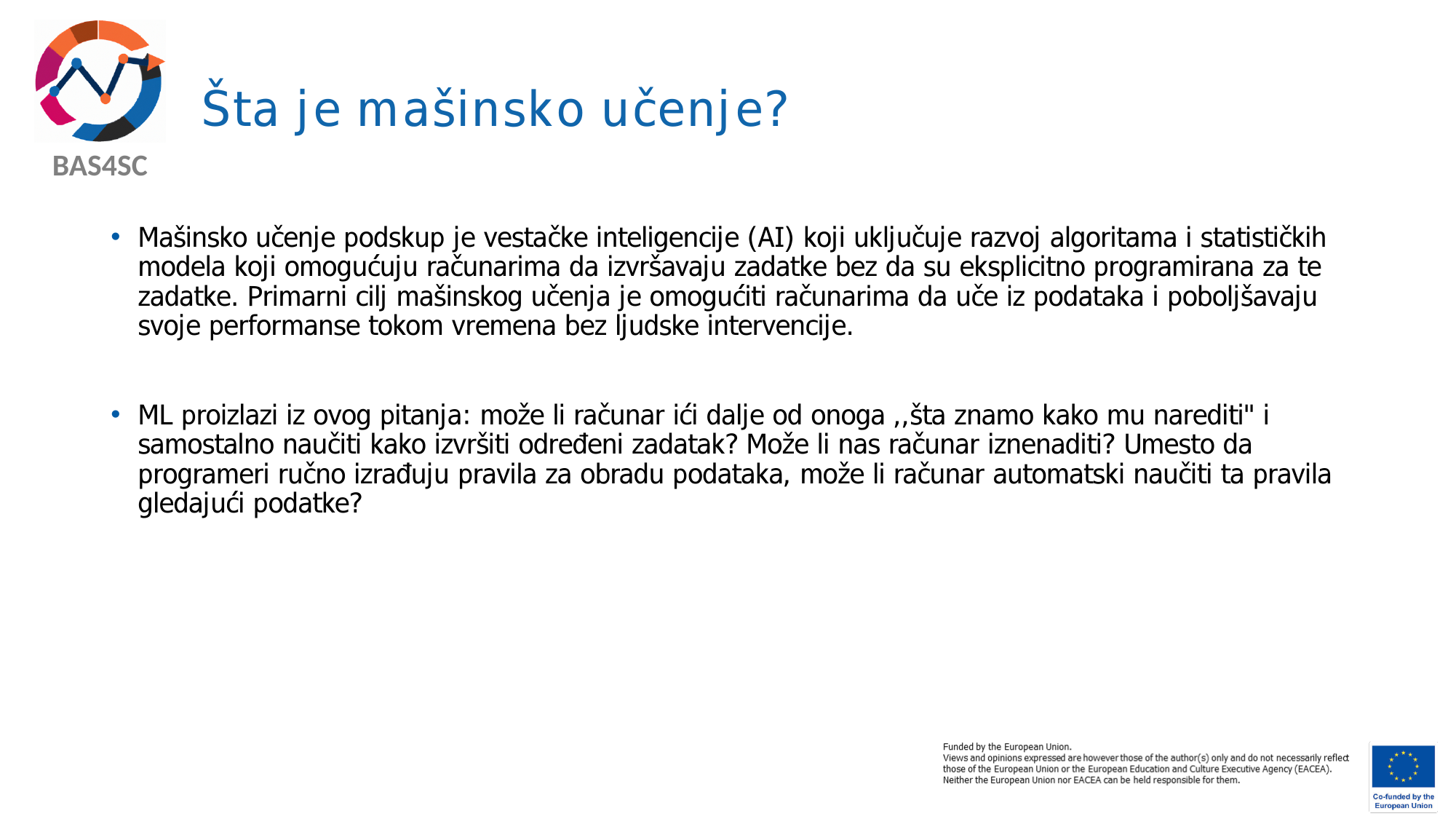

# Šta je mašinsko učenje?
Mašinsko učenje podskup je vestačke inteligencije (AI) koji uključuje razvoj algoritama i statističkih modela koji omogućuju računarima da izvršavaju zadatke bez da su eksplicitno programirana za te zadatke. Primarni cilj mašinskog učenja je omogućiti računarima da uče iz podataka i poboljšavaju svoje performanse tokom vremena bez ljudske intervencije.

ML proizlazi iz ovog pitanja: može li računar ići dalje od onoga ,,šta znamo kako mu narediti" i samostalno naučiti kako izvršiti određeni zadatak? Može li nas računar iznenaditi? Umesto da programeri ručno izrađuju pravila za obradu podataka, može li računar automatski naučiti ta pravila gledajući podatke?